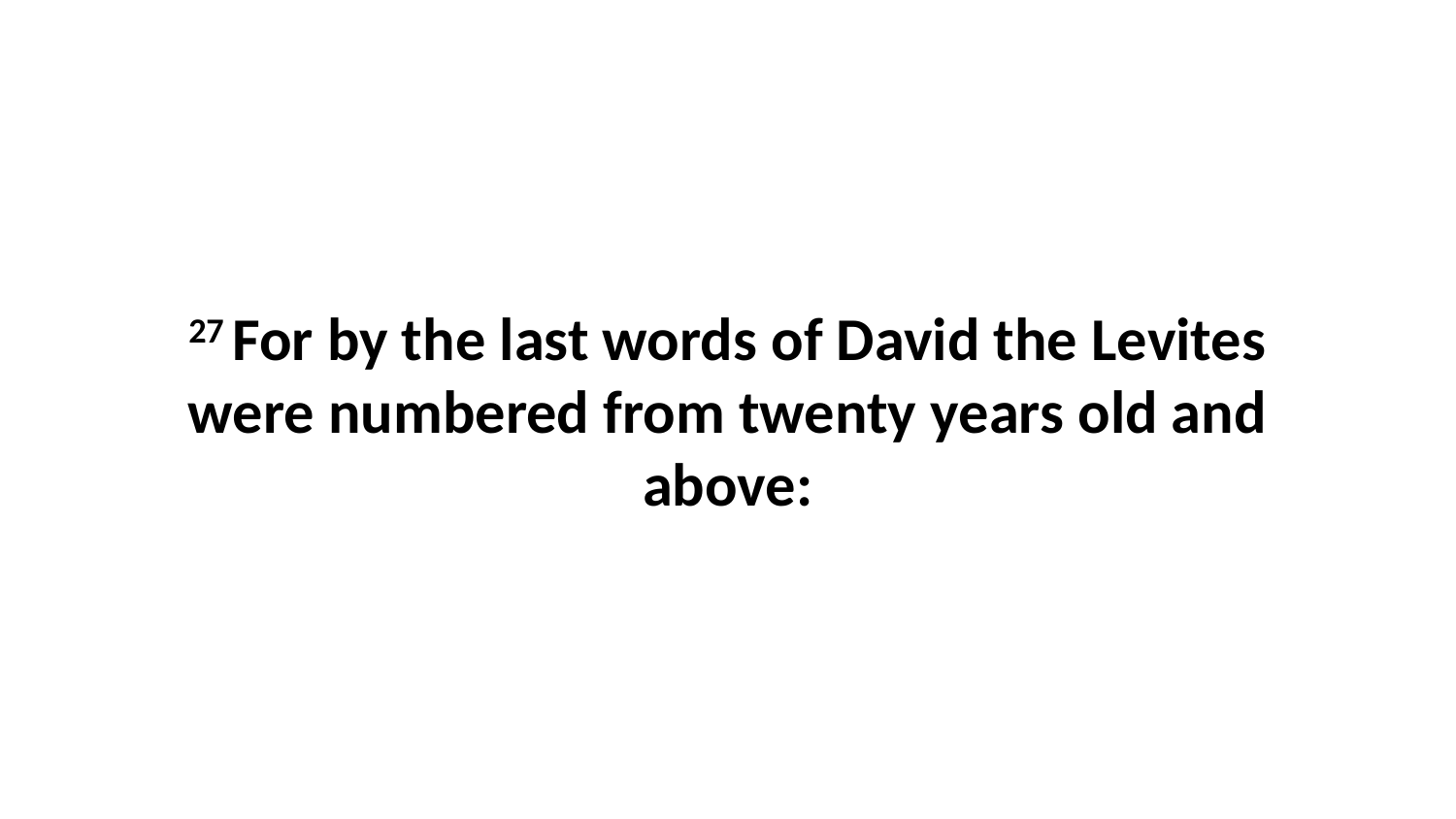

27 For by the last words of David the Levites were numbered from twenty years old and above: